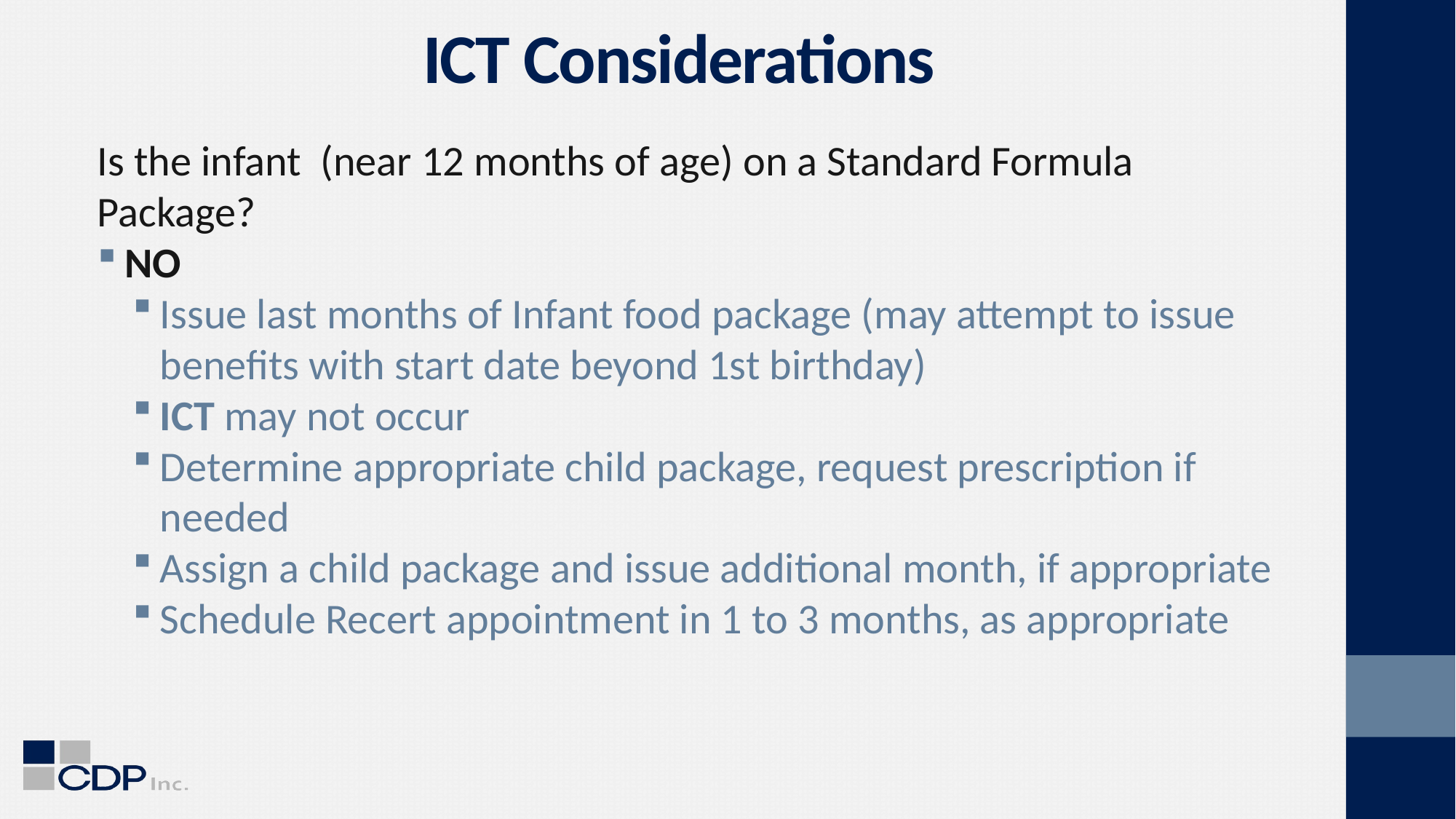

# ICT Considerations
Is the infant  (near 12 months of age) on a Standard Formula Package?
NO
Issue last months of Infant food package (may attempt to issue benefits with start date beyond 1st birthday)
ICT may not occur
Determine appropriate child package, request prescription if needed
Assign a child package and issue additional month, if appropriate
Schedule Recert appointment in 1 to 3 months, as appropriate